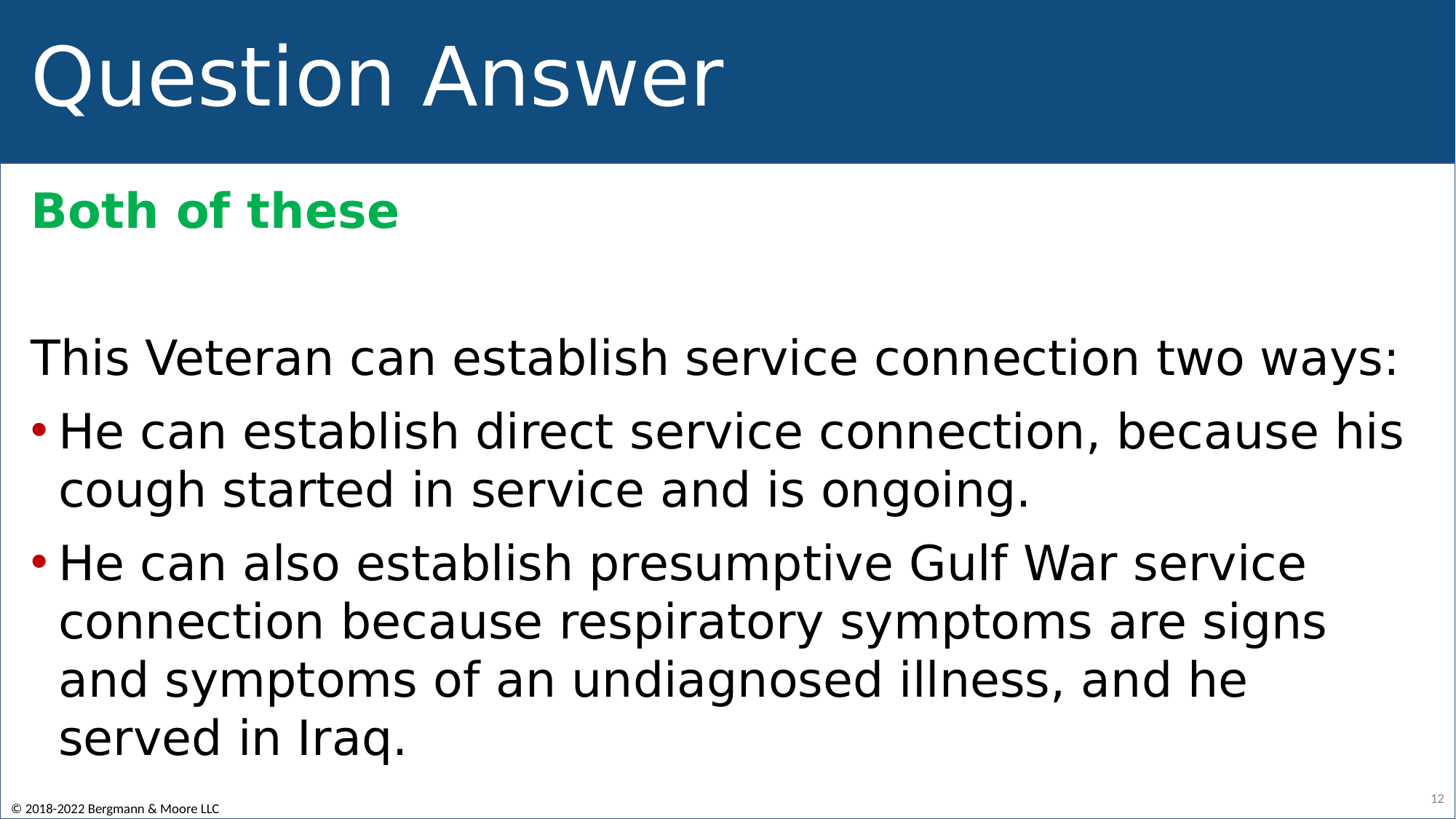

# Question Answer
Both of these

This Veteran can establish service connection two ways:
He can establish direct service connection, because his cough started in service and is ongoing.
He can also establish presumptive Gulf War service connection because respiratory symptoms are signs and symptoms of an undiagnosed illness, and he served in Iraq.
12